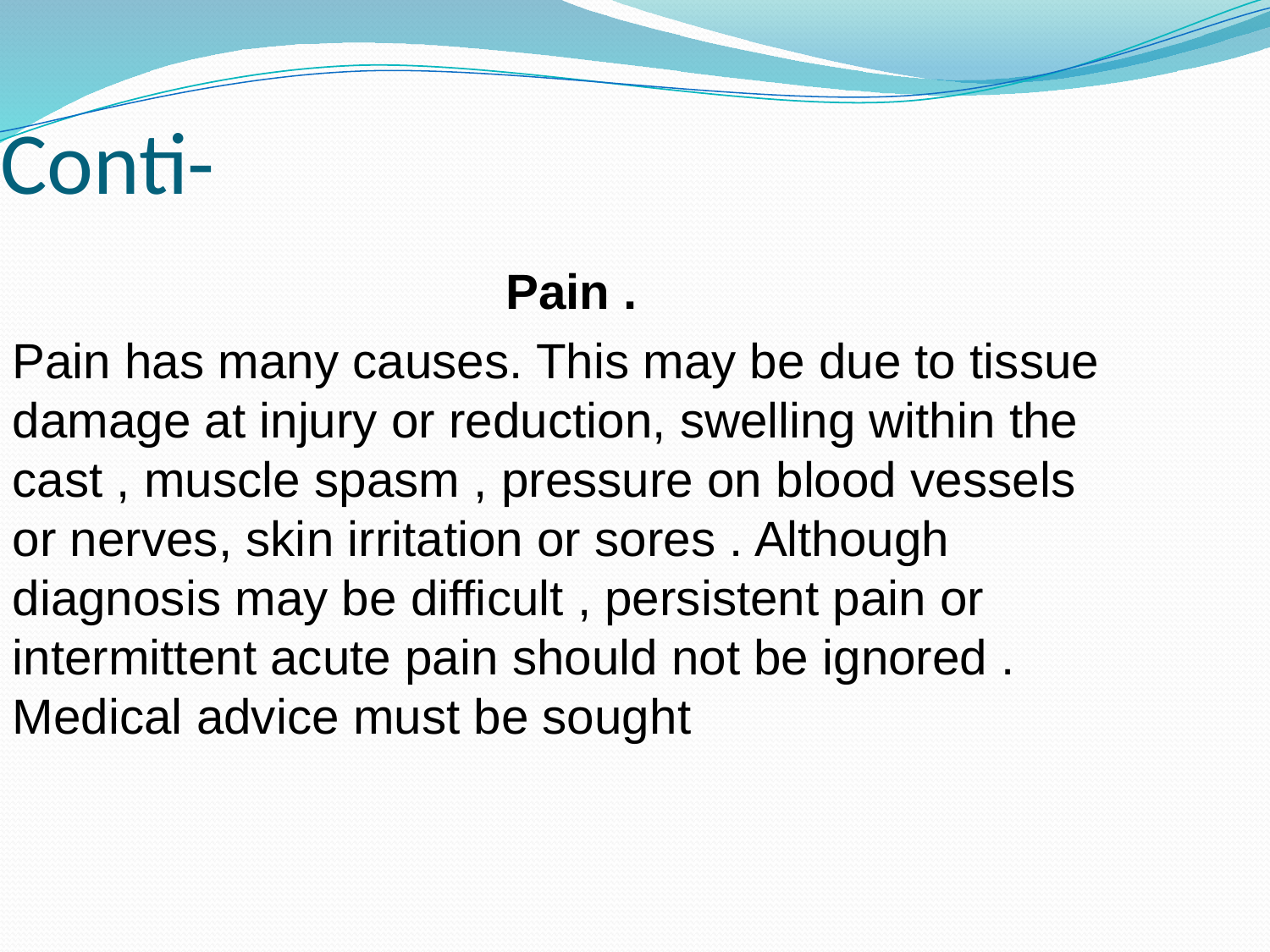

Conti-
Pain .
Pain has many causes. This may be due to tissue damage at injury or reduction, swelling within the cast , muscle spasm , pressure on blood vessels or nerves, skin irritation or sores . Although diagnosis may be difficult , persistent pain or intermittent acute pain should not be ignored . Medical advice must be sought